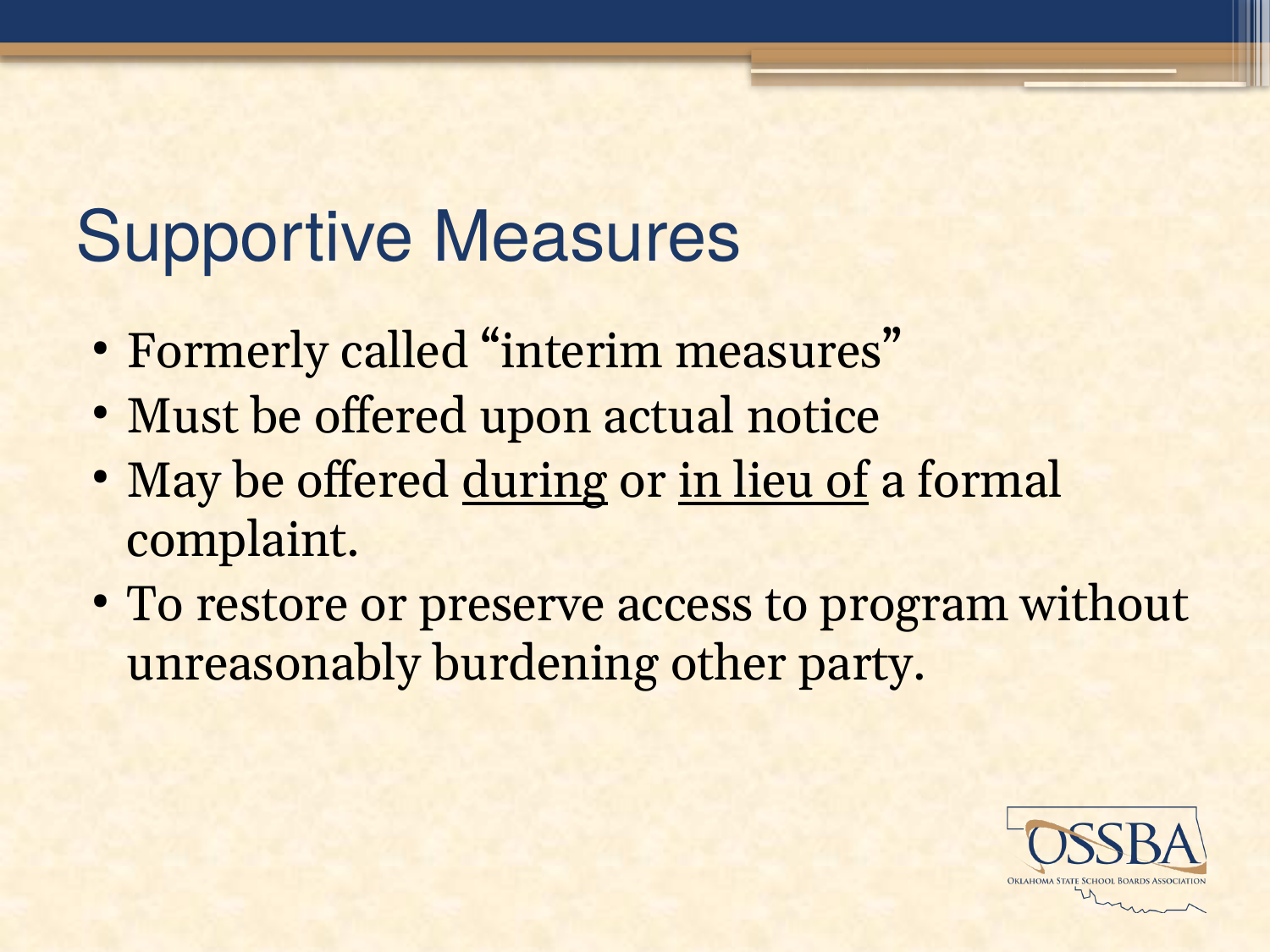

# Supportive Measures
Formerly called “interim measures”
Must be offered upon actual notice
May be offered during or in lieu of a formal complaint.
To restore or preserve access to program without unreasonably burdening other party.